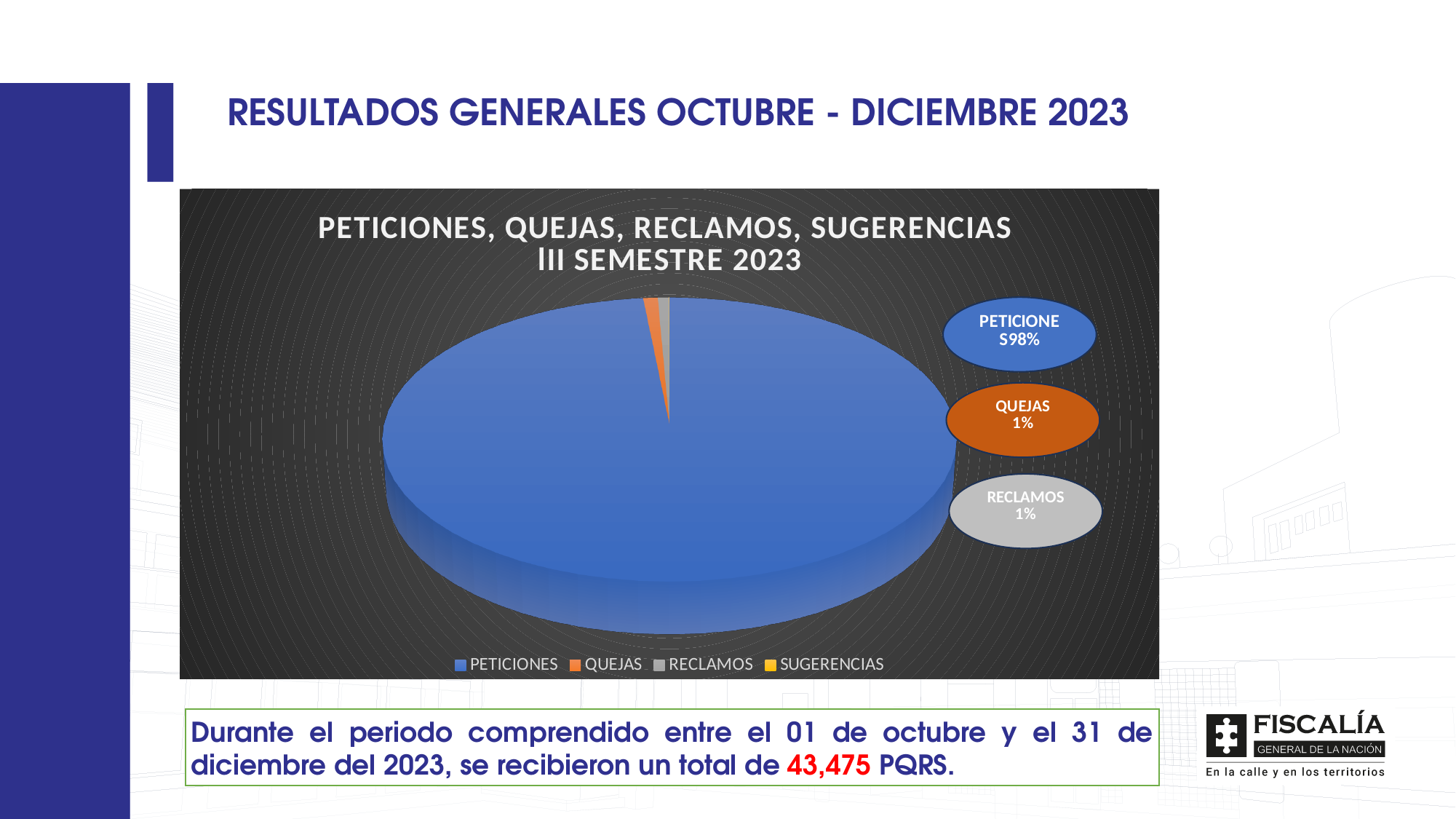

RESULTADOS GENERALES OCTUBRE - DICIEMBRE 2023

[unsupported chart]

Reclamos1%
Peticiones 98%
Durante el periodo comprendido entre el 01 de octubre y el 31 de diciembre del 2023, se recibieron un total de 43,475 PQRS.